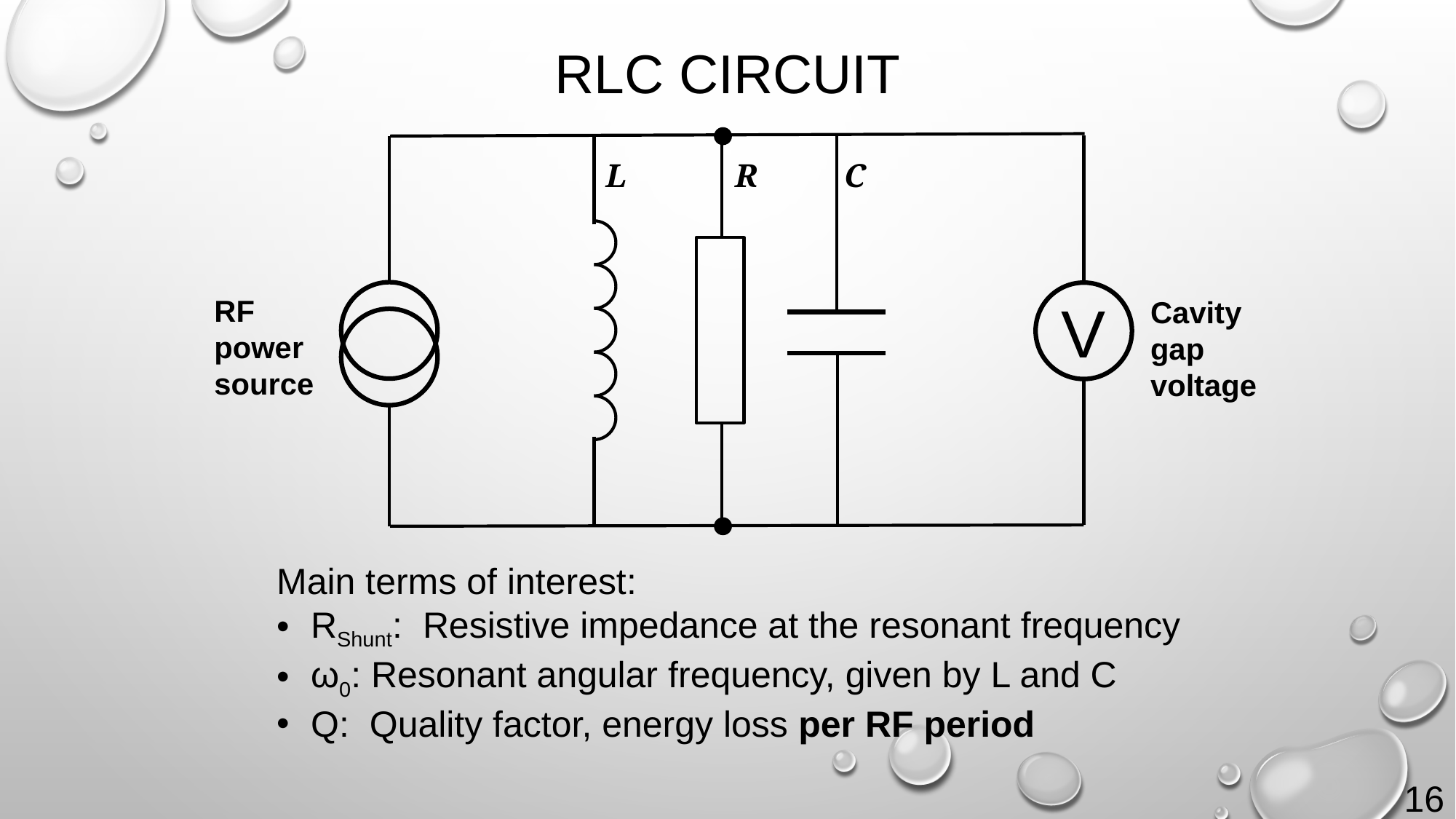

# RLC Circuit

C
R

L

V
RF power source
Cavity gap voltage

Main terms of interest:
RShunt:  Resistive impedance at the resonant frequency
ω0: Resonant angular frequency, given by L and C
Q:  Quality factor, energy loss per RF period
16